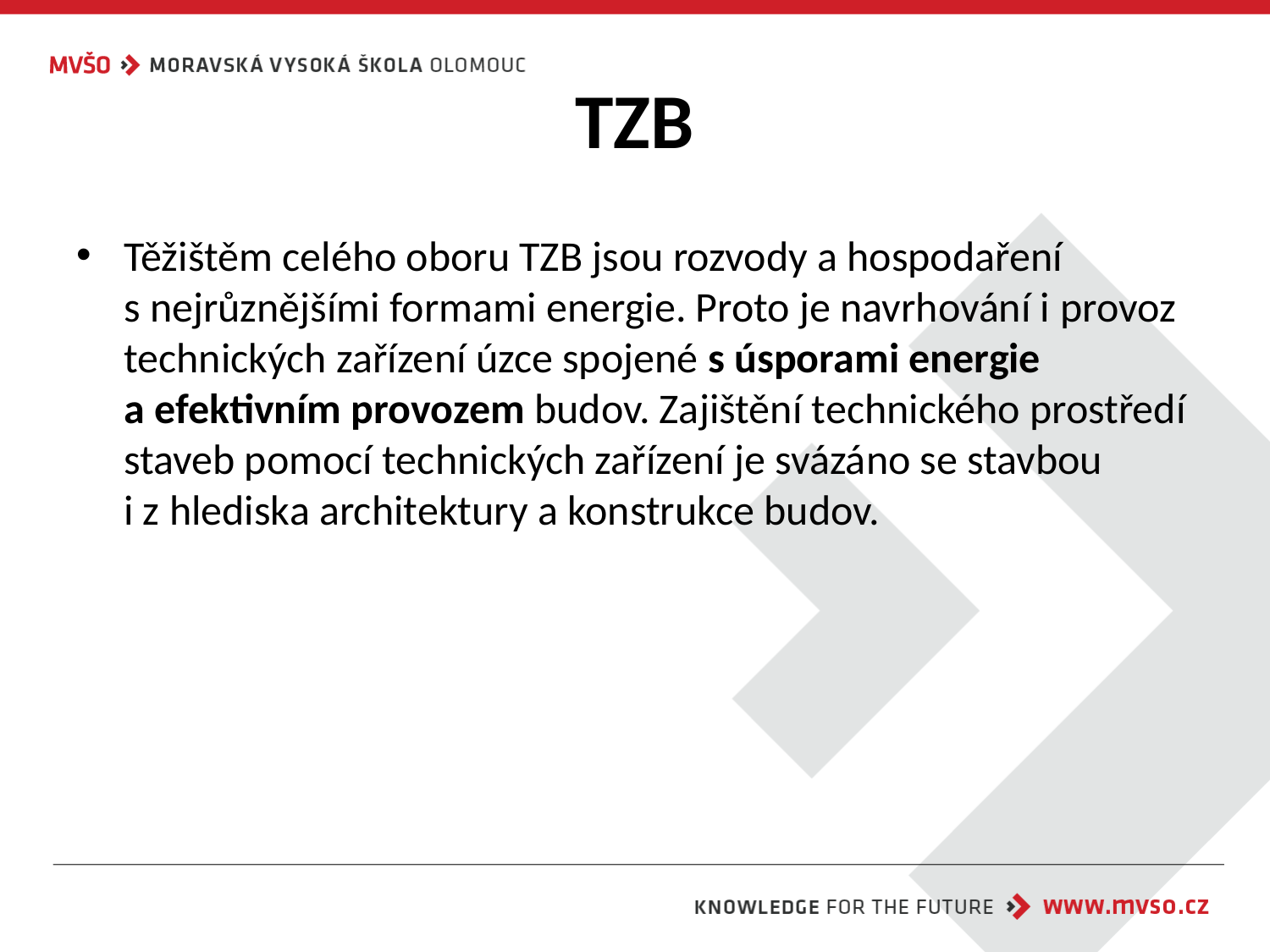

# TZB
Těžištěm celého oboru TZB jsou rozvody a hospodaření s nejrůznějšími formami energie. Proto je navrhování i provoz technických zařízení úzce spojené s úsporami energie a efektivním provozem budov. Zajištění technického prostředí staveb pomocí technických zařízení je svázáno se stavbou i z hlediska architektury a konstrukce budov.